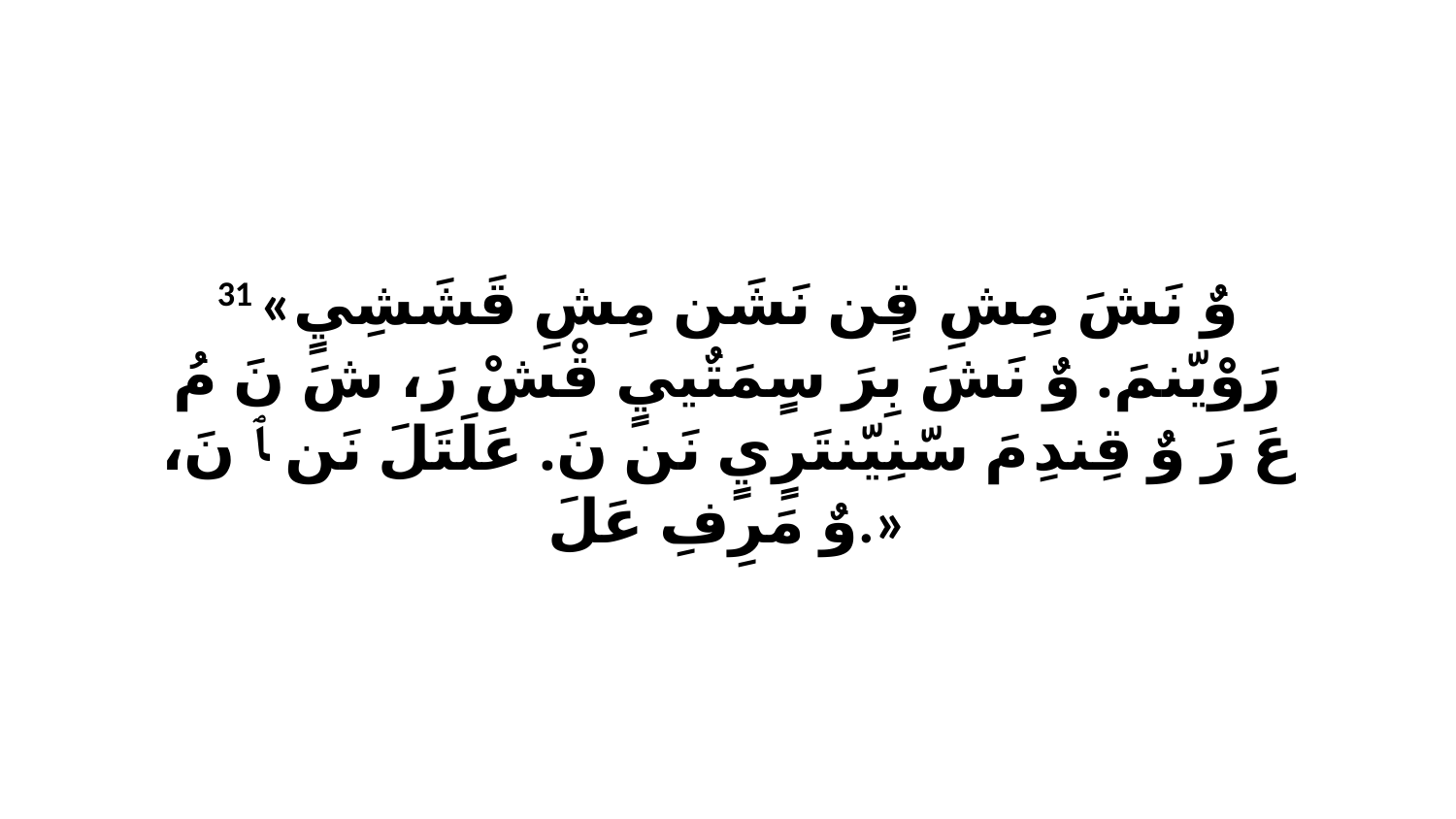

31 «وٌ نَشَ مِشِ قٍن نَشَن مِشِ قَشَشِيٍ رَوْيّنمَ. وٌ نَشَ بِرَ سٍمَتٌييٍ قْشْ رَ، شَ نَ مُ عَ رَ وٌ قِندِ مَ سّنِيّنتَرٍيٍ نَن نَ. عَلَتَلَ نَن ﭑ نَ، وٌ مَرِفِ عَلَ.»